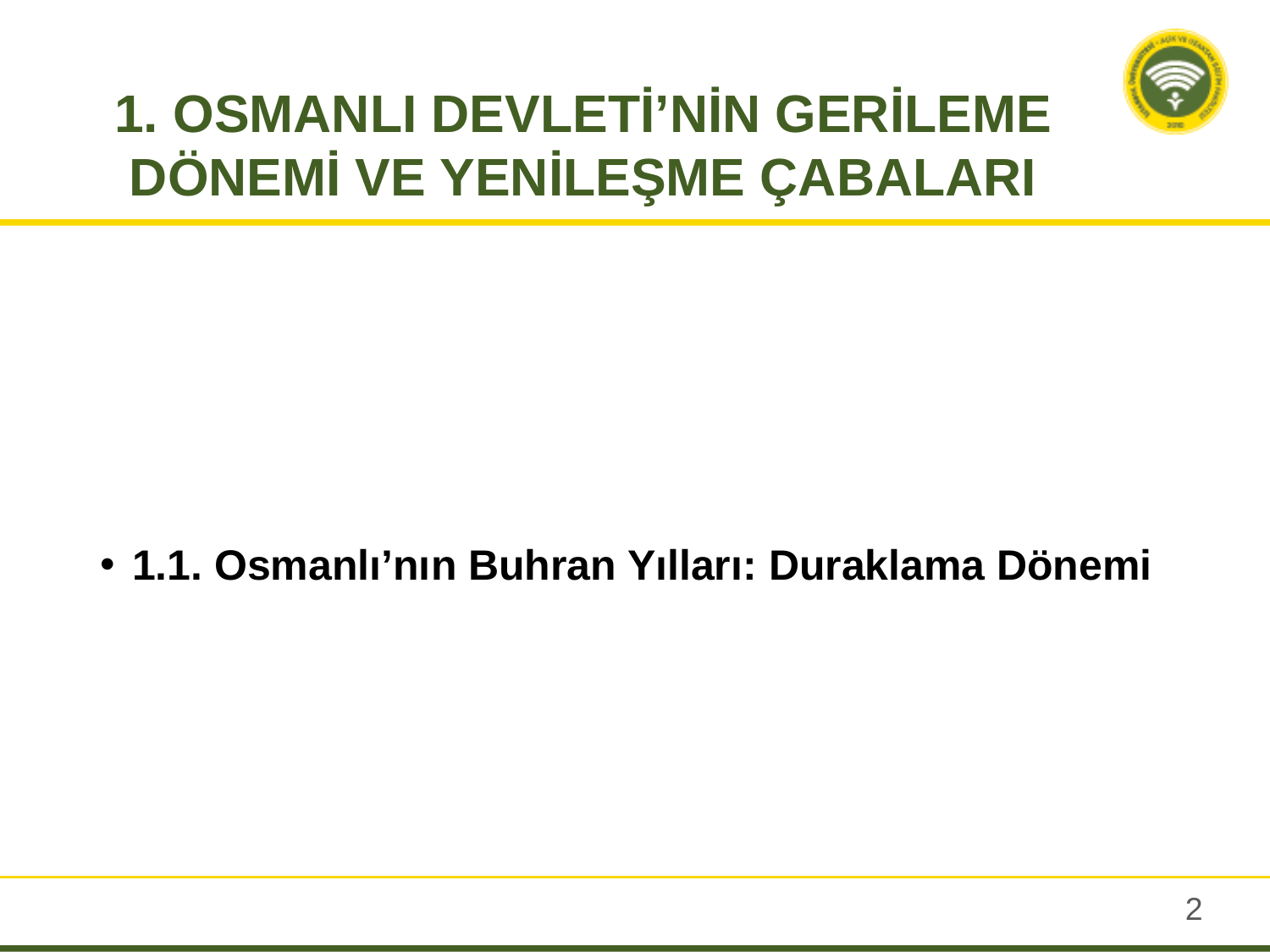

# 1. OSMANLI DEVLETİ’NİN GERİLEME DÖNEMİ VE YENİLEŞME ÇABALARI

1.1. Osmanlı’nın Buhran Yılları: Duraklama Dönemi

2